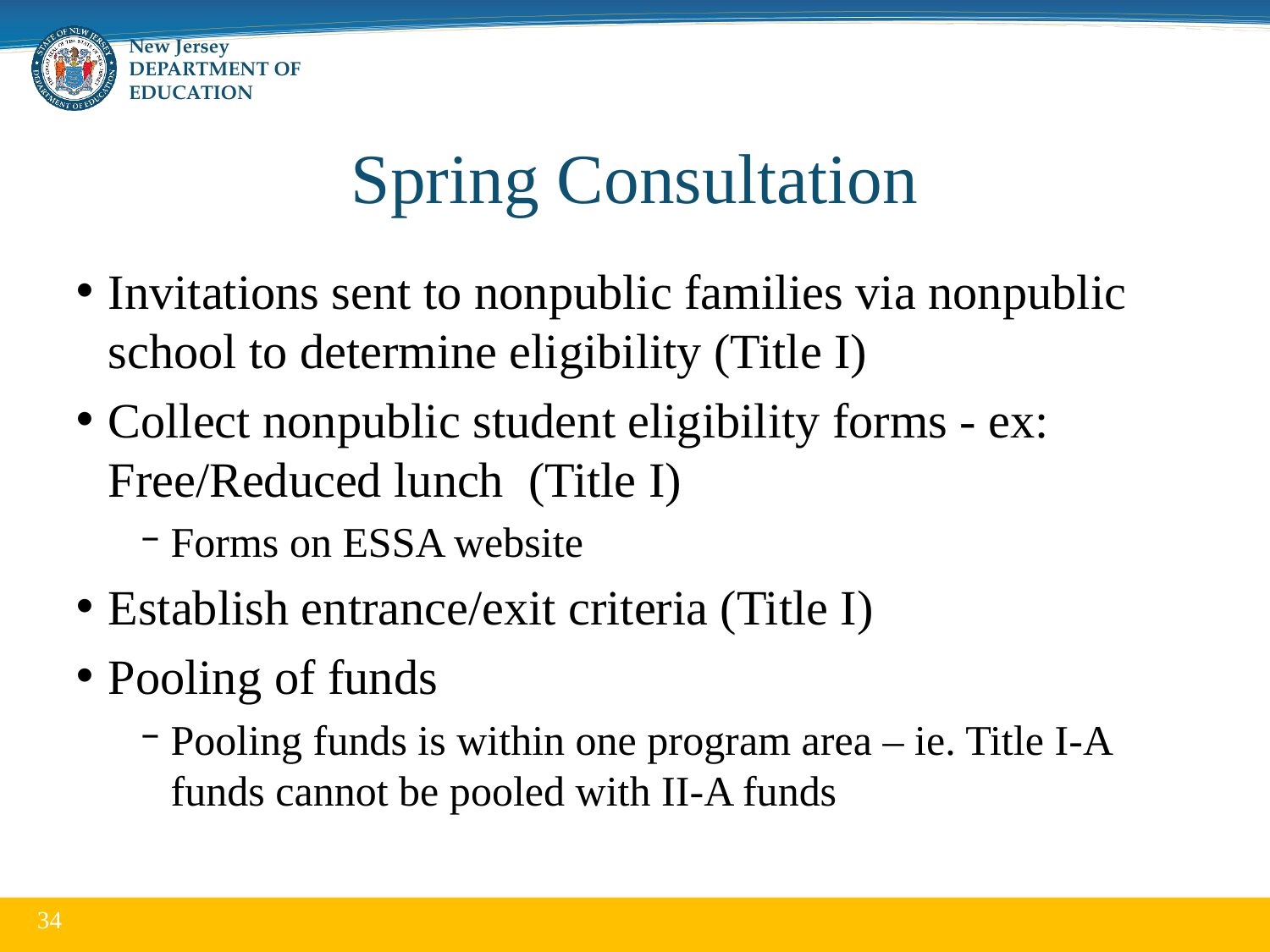

# Spring Consultation
Invitations sent to nonpublic families via nonpublic school to determine eligibility (Title I)
Collect nonpublic student eligibility forms - ex: Free/Reduced lunch  (Title I)
Forms on ESSA website
Establish entrance/exit criteria (Title I)
Pooling of funds
Pooling funds is within one program area – ie. Title I-A funds cannot be pooled with II-A funds